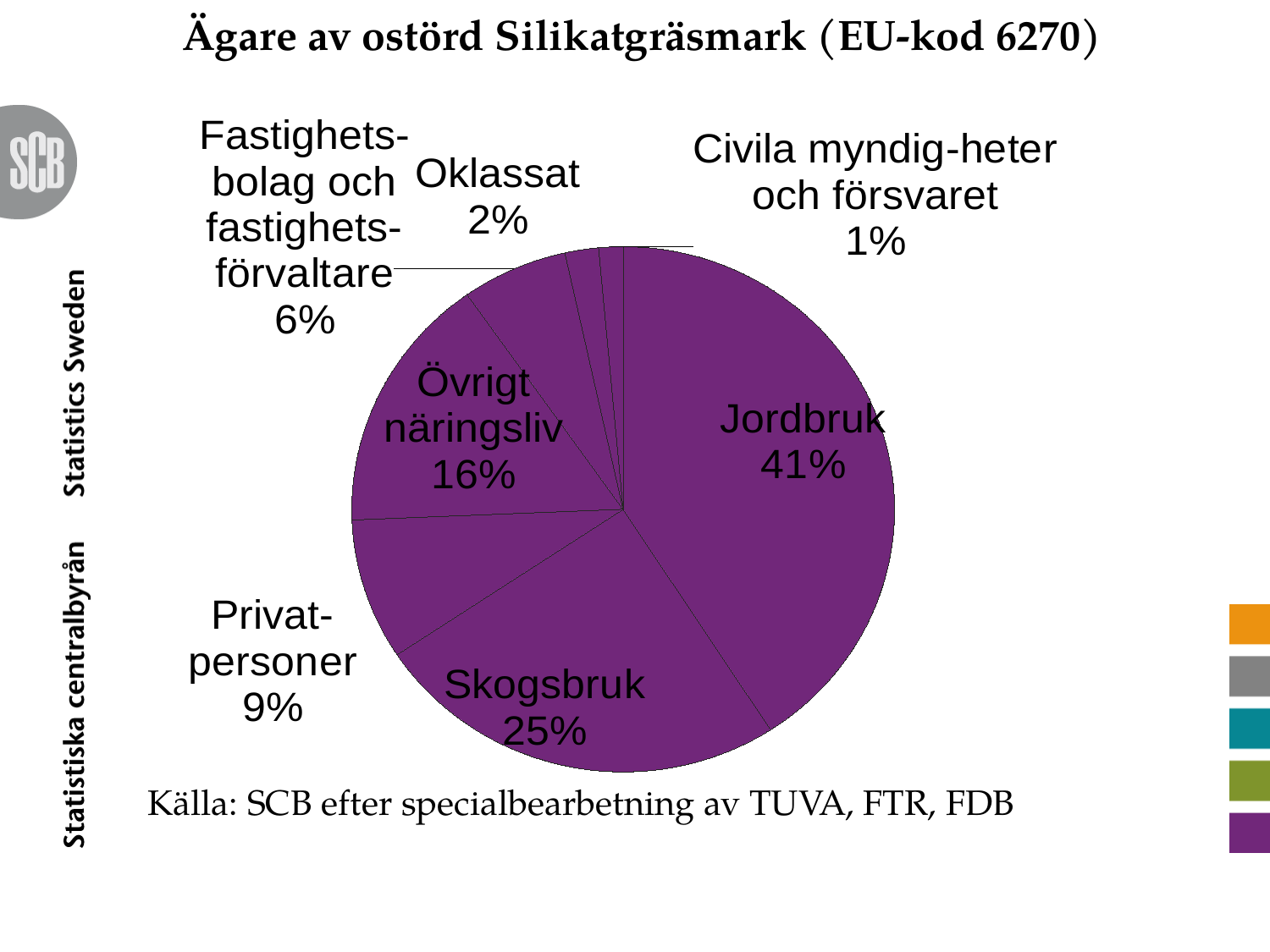

Ägare av ostörd Silikatgräsmark (EU-kod 6270)

### Chart

| Category |  |
|---|---|
| Jordbruk | 136213294.2474547 |
| Skogsbruk | 82770488.0647255 |
| Privatpersoner | 28934494.877513073 |
| Övrigt näringsliv | 53013988.63191377 |
| Fastighetsbolag och fastighetsförvaltare | 21029125.18492527 |
| Oklassificerat | 6660817.662858602 |
| Civila myndigheter och försvaret | 4824927.560121299 |
#

Källa: SCB efter specialbearbetning av TUVA, FTR, FDB